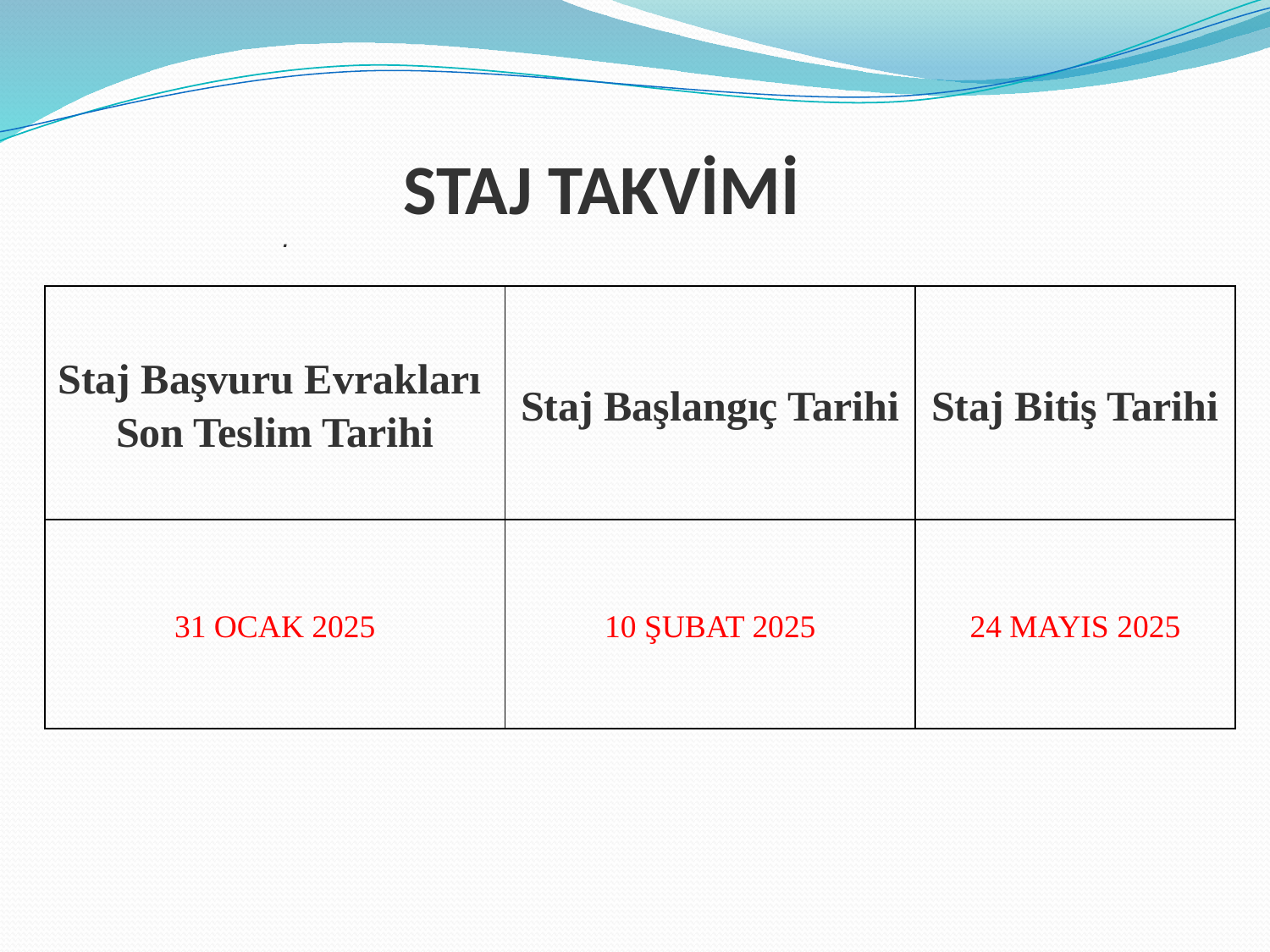

STAJ TAKVİMİ
.
| Staj Başvuru Evrakları Son Teslim Tarihi | Staj Başlangıç Tarihi | Staj Bitiş Tarihi |
| --- | --- | --- |
| 31 OCAK 2025 | 10 ŞUBAT 2025 | 24 MAYIS 2025 |